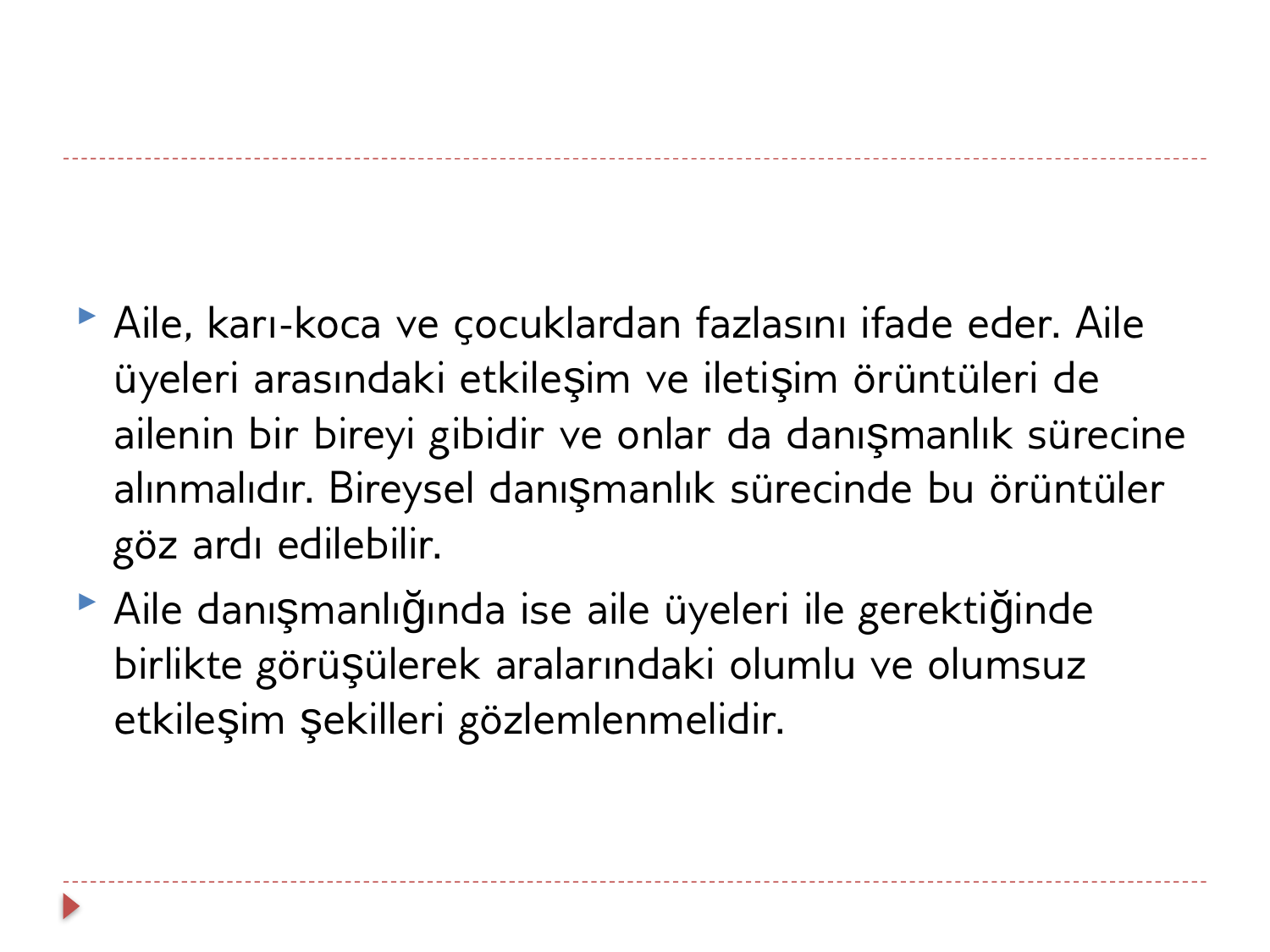

#
Aile, karı-koca ve çocuklardan fazlasını ifade eder. Aile üyeleri arasındaki etkileşim ve iletişim örüntüleri de ailenin bir bireyi gibidir ve onlar da danışmanlık sürecine alınmalıdır. Bireysel danışmanlık sürecinde bu örüntüler göz ardı edilebilir.
Aile danışmanlığında ise aile üyeleri ile gerektiğinde birlikte görüşülerek aralarındaki olumlu ve olumsuz etkileşim şekilleri gözlemlenmelidir.